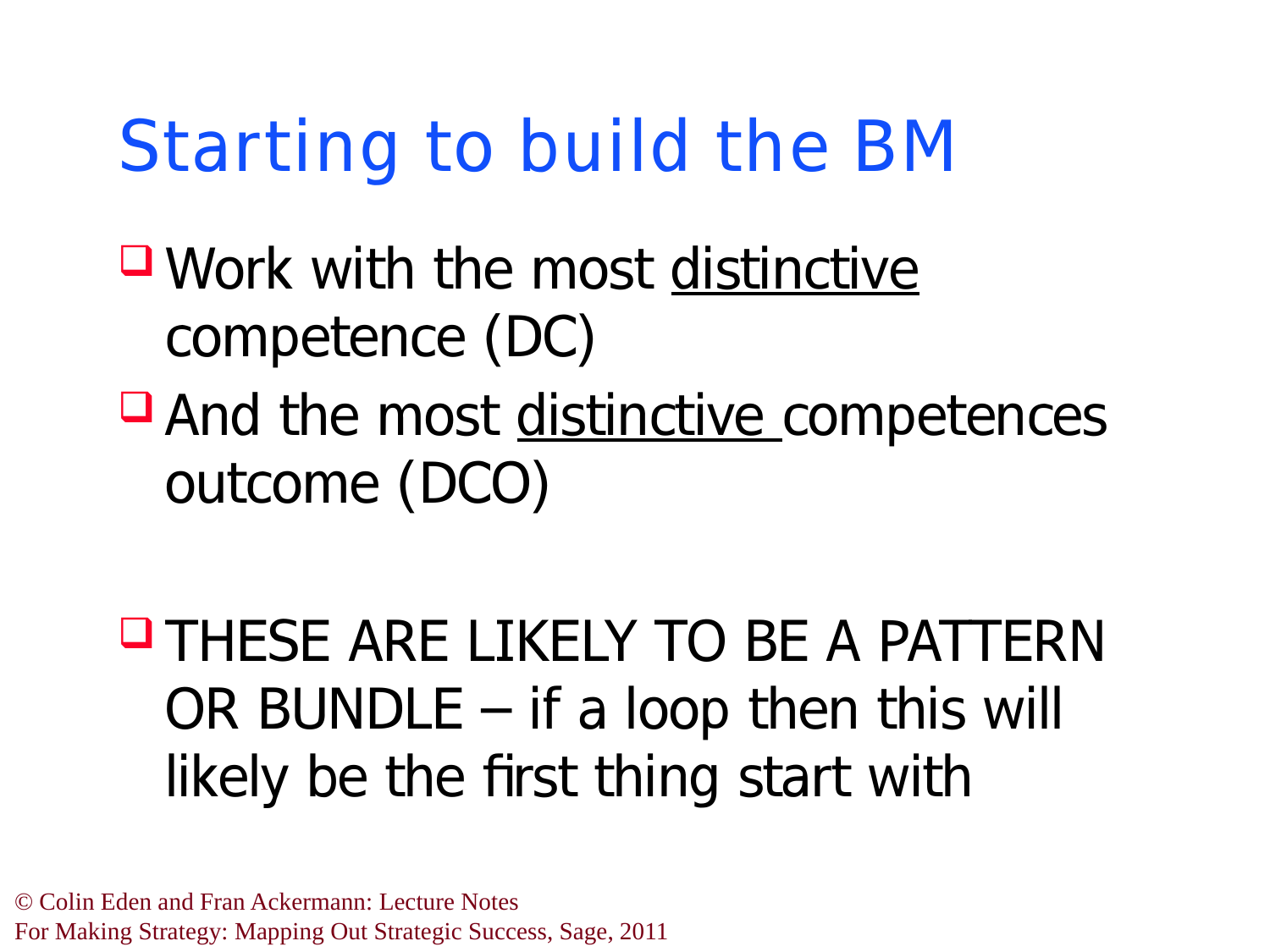

# Starting to build the BM
Work with the most distinctive competence (DC)
And the most distinctive competences outcome (DCO)

THESE ARE LIKELY TO BE A PATTERN OR BUNDLE – if a loop then this will likely be the first thing start with